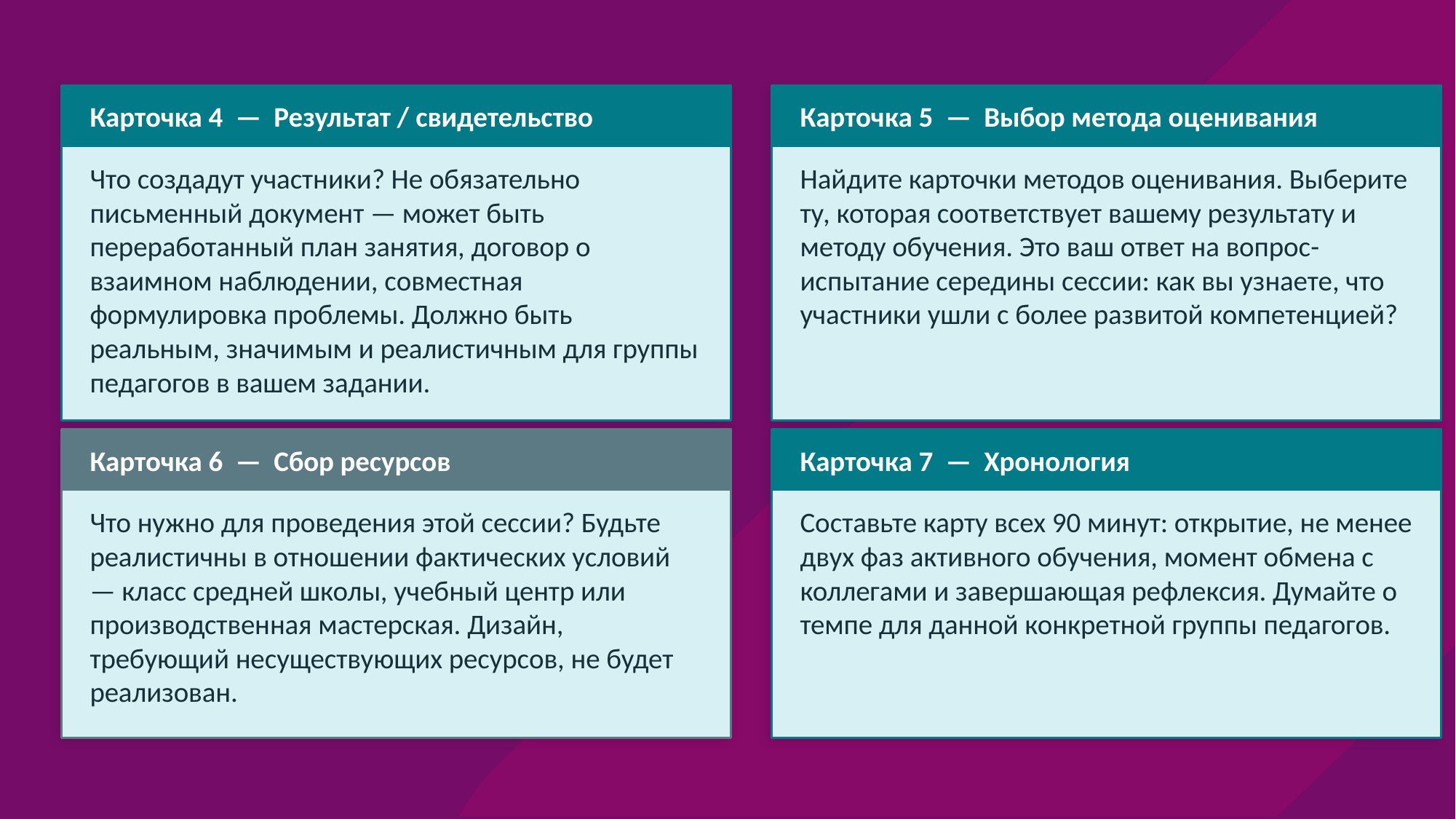

Карточка 4  —  Результат / свидетельство

Карточка 5  —  Выбор метода оценивания
Что создадут участники? Не обязательно письменный документ — может быть переработанный план занятия, договор о взаимном наблюдении, совместная формулировка проблемы. Должно быть реальным, значимым и реалистичным для группы педагогов в вашем задании.
Найдите карточки методов оценивания. Выберите ту, которая соответствует вашему результату и методу обучения. Это ваш ответ на вопрос-испытание середины сессии: как вы узнаете, что участники ушли с более развитой компетенцией?

Карточка 6  —  Сбор ресурсов

Карточка 7  —  Хронология
Что нужно для проведения этой сессии? Будьте реалистичны в отношении фактических условий — класс средней школы, учебный центр или производственная мастерская. Дизайн, требующий несуществующих ресурсов, не будет реализован.
Составьте карту всех 90 минут: открытие, не менее двух фаз активного обучения, момент обмена с коллегами и завершающая рефлексия. Думайте о темпе для данной конкретной группы педагогов.